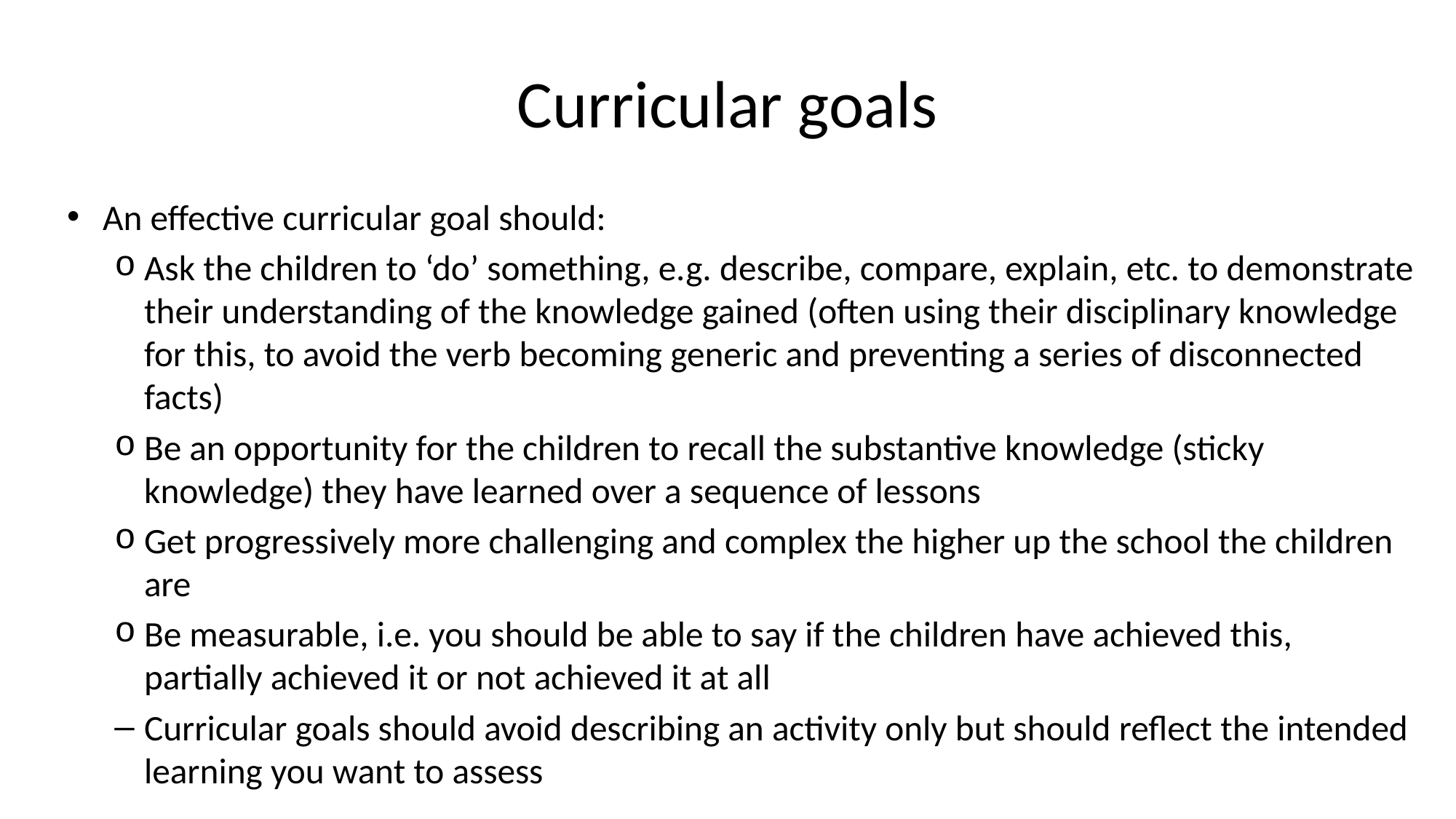

# Curricular goals
An effective curricular goal should:
Ask the children to ‘do’ something, e.g. describe, compare, explain, etc. to demonstrate their understanding of the knowledge gained (often using their disciplinary knowledge for this, to avoid the verb becoming generic and preventing a series of disconnected facts)
Be an opportunity for the children to recall the substantive knowledge (sticky knowledge) they have learned over a sequence of lessons
Get progressively more challenging and complex the higher up the school the children are
Be measurable, i.e. you should be able to say if the children have achieved this, partially achieved it or not achieved it at all
Curricular goals should avoid describing an activity only but should reflect the intended learning you want to assess